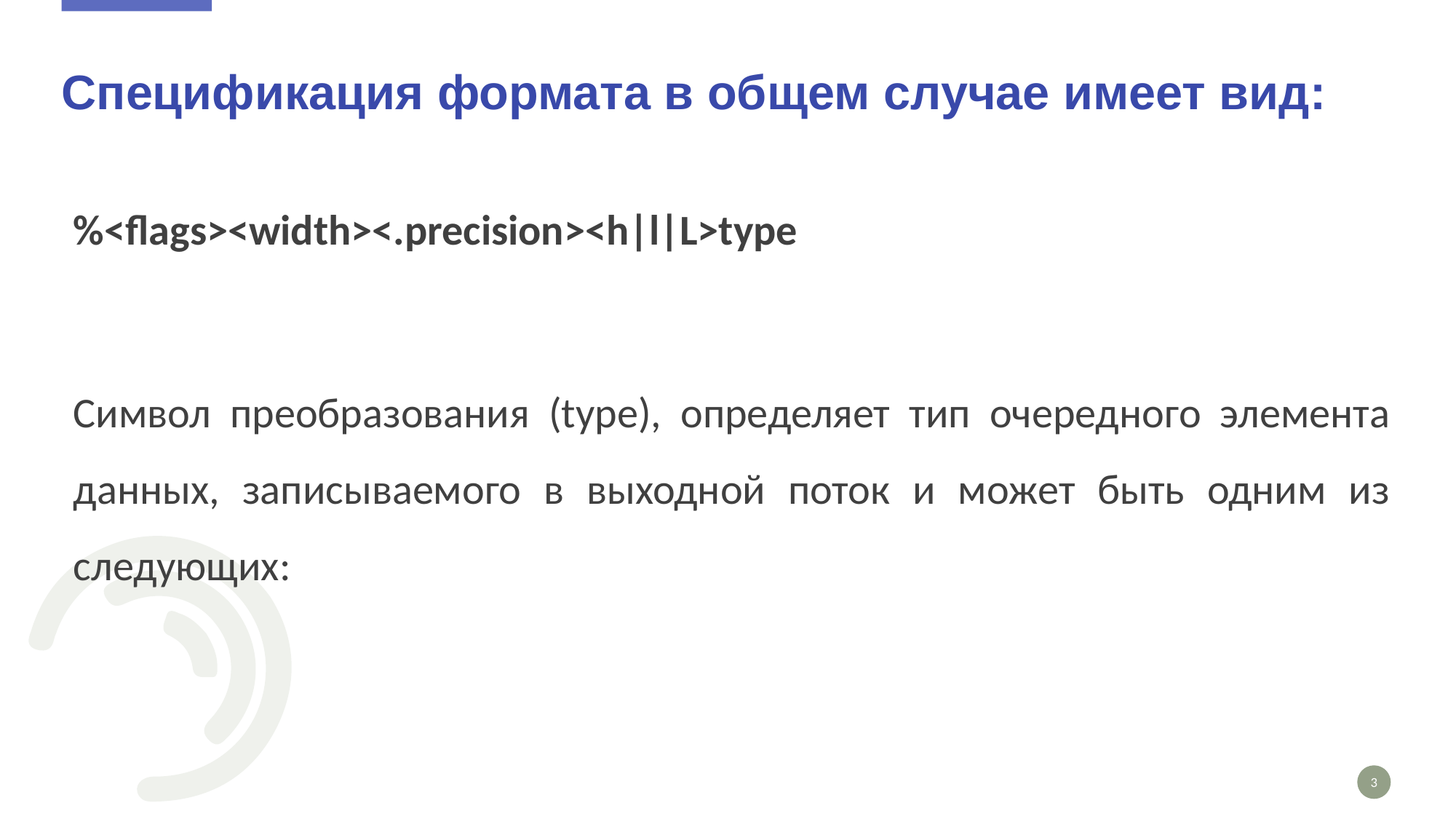

# Спецификация формата в общем случае имеет вид:
%<flags><width><.precision><h|l|L>type

Символ преобразования (type), определяет тип очередного элемента данных, записываемого в выходной поток и может быть одним из следующих:

3